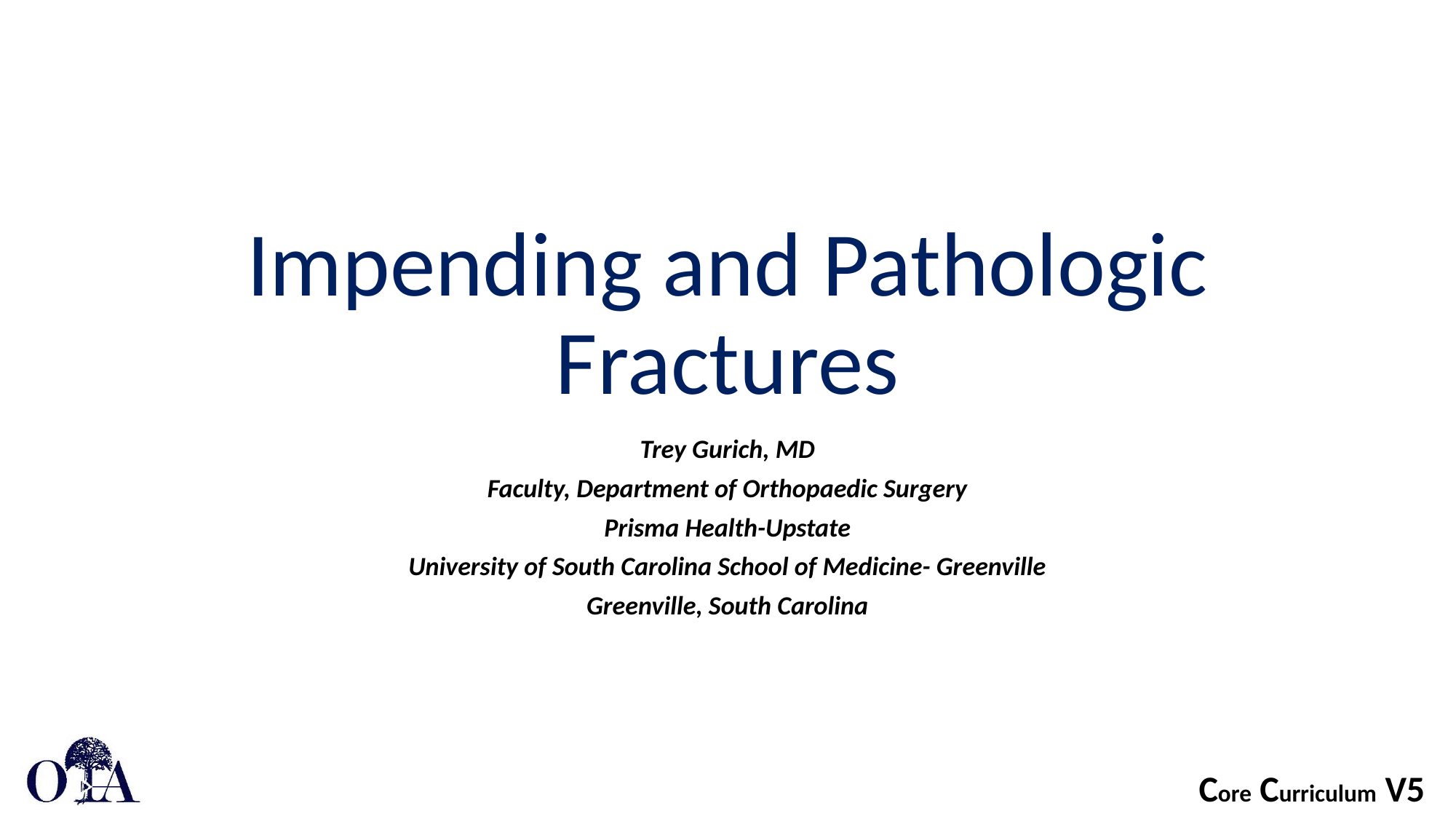

# Impending and Pathologic Fractures
Trey Gurich, MD
Faculty, Department of Orthopaedic Surgery
Prisma Health-Upstate
University of South Carolina School of Medicine- Greenville
Greenville, South Carolina